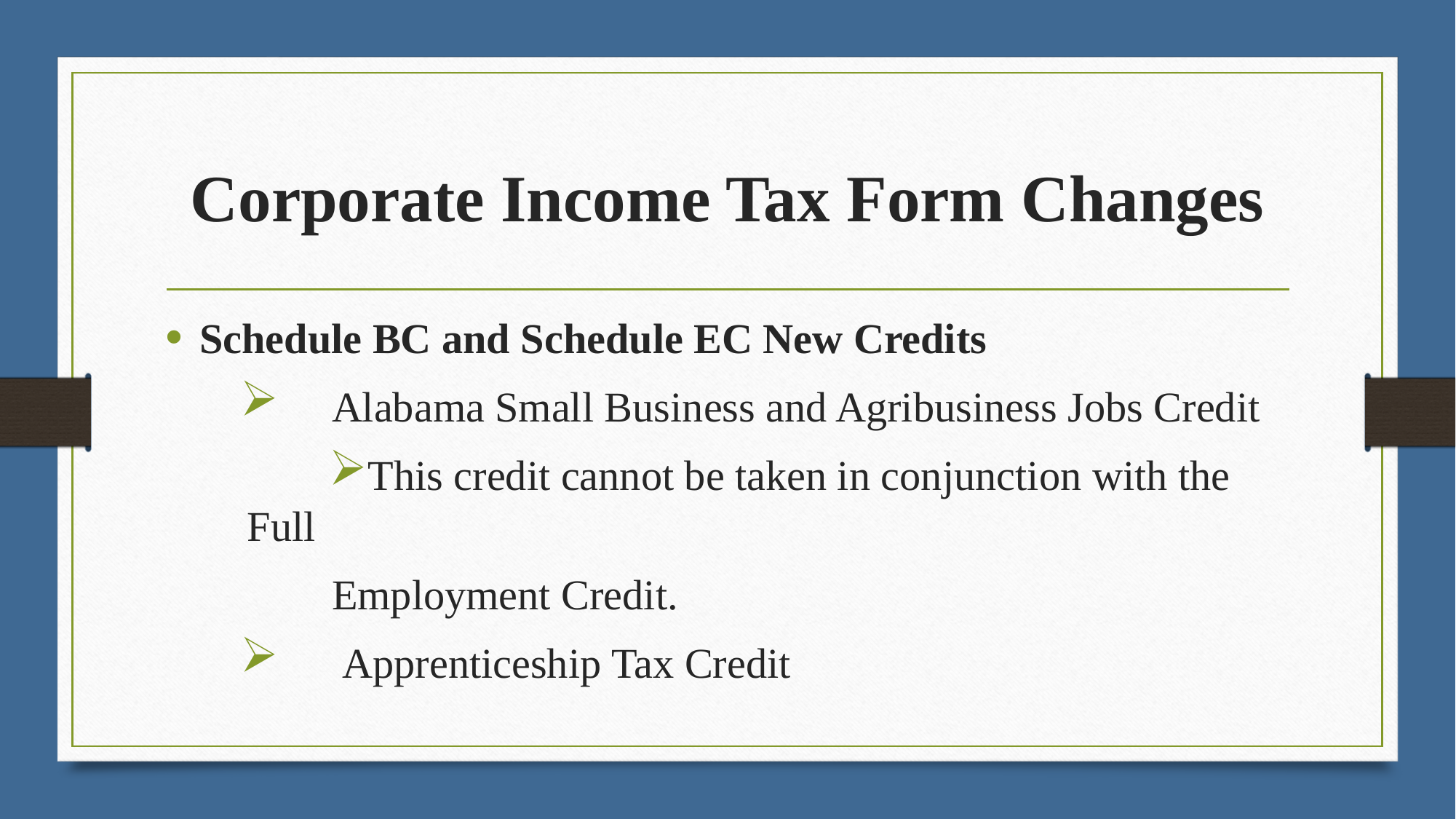

# Corporate Income Tax Form Changes
Schedule BC and Schedule EC New Credits
     Alabama Small Business and Agribusiness Jobs Credit
This credit cannot be taken in conjunction with the Full
        Employment Credit.
      Apprenticeship Tax Credit